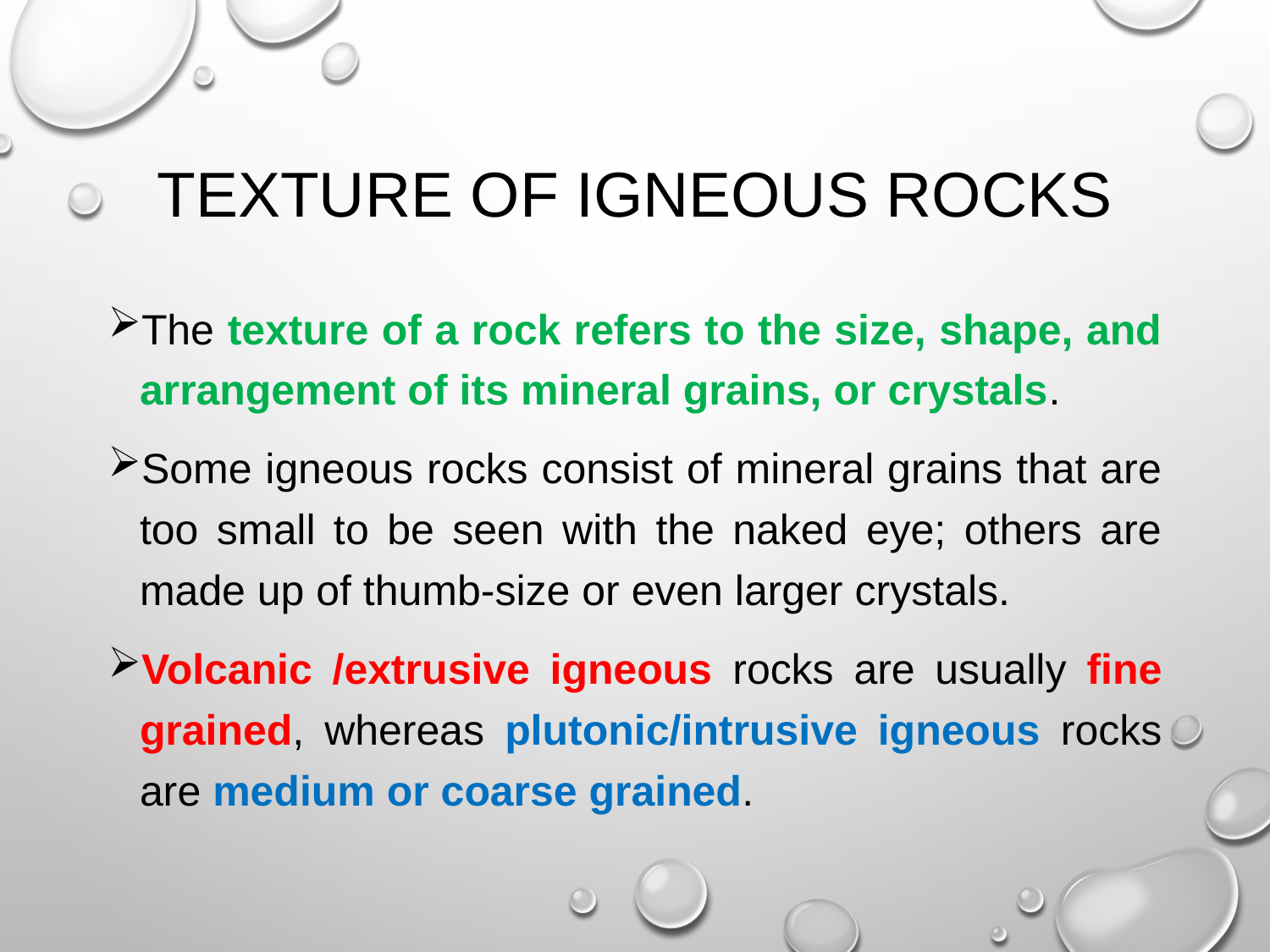

# Texture of Igneous Rocks
The texture of a rock refers to the size, shape, and arrangement of its mineral grains, or crystals.
Some igneous rocks consist of mineral grains that are too small to be seen with the naked eye; others are made up of thumb-size or even larger crystals.
Volcanic /extrusive igneous rocks are usually fine grained, whereas plutonic/intrusive igneous rocks are medium or coarse grained.